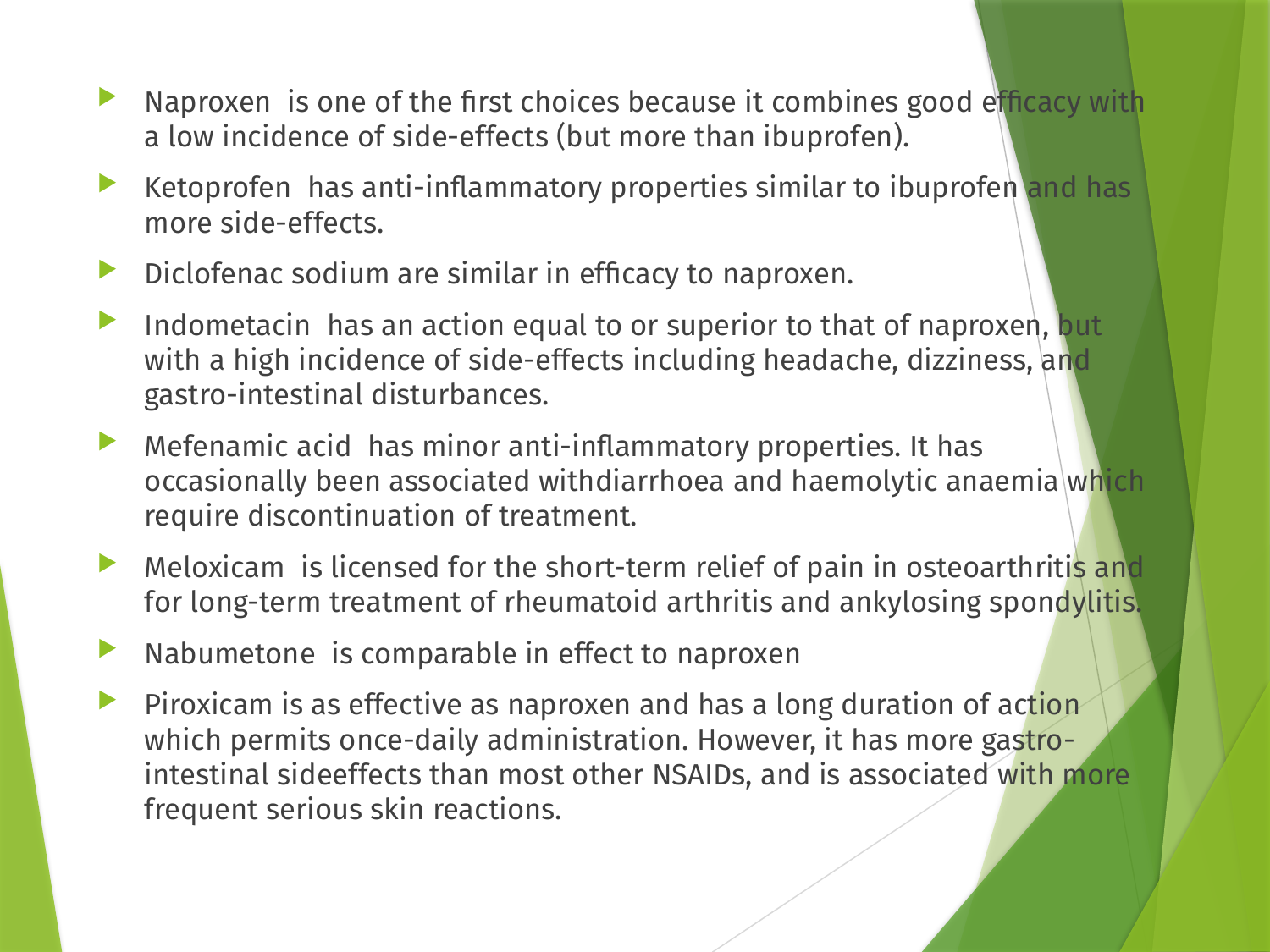

Naproxen  is one of the first choices because it combines good efficacy with a low incidence of side-effects (but more than ibuprofen).
Ketoprofen  has anti-inflammatory properties similar to ibuprofen and has more side-effects.
Diclofenac sodium are similar in efficacy to naproxen.
Indometacin  has an action equal to or superior to that of naproxen, but with a high incidence of side-effects including headache, dizziness, and gastro-intestinal disturbances.
Mefenamic acid  has minor anti-inflammatory properties. It has occasionally been associated withdiarrhoea and haemolytic anaemia which require discontinuation of treatment.
Meloxicam  is licensed for the short-term relief of pain in osteoarthritis and for long-term treatment of rheumatoid arthritis and ankylosing spondylitis.
Nabumetone  is comparable in effect to naproxen
Piroxicam is as effective as naproxen and has a long duration of action which permits once-daily administration. However, it has more gastro-intestinal sideeffects than most other NSAIDs, and is associated with more frequent serious skin reactions.